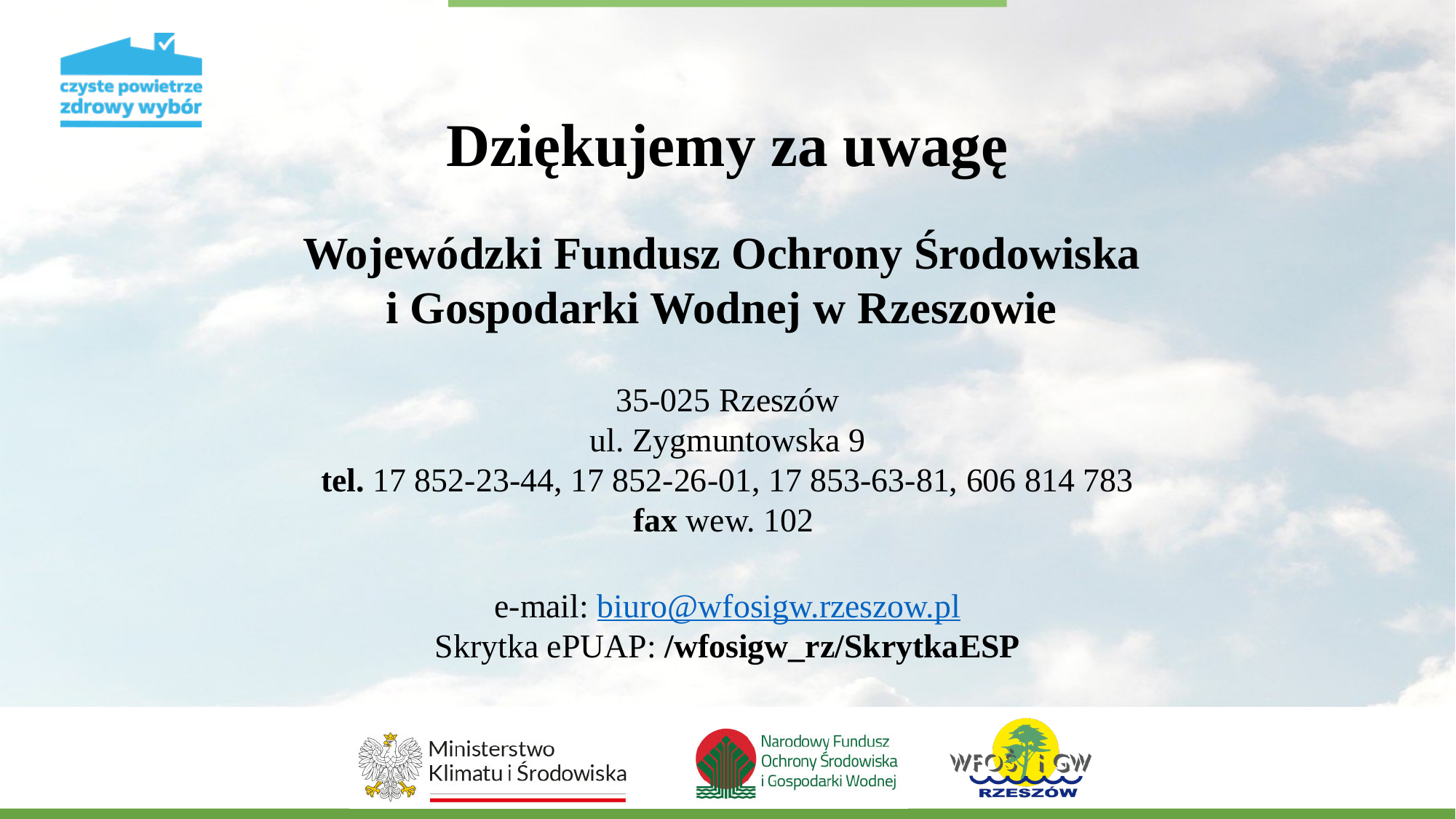

Dziękujemy za uwagę

Wojewódzki Fundusz Ochrony Środowiska
i Gospodarki Wodnej w Rzeszowie
35-025 Rzeszów
ul. Zygmuntowska 9
tel. 17 852-23-44, 17 852-26-01, 17 853-63-81, 606 814 783
fax wew. 102
e-mail: biuro@wfosigw.rzeszow.pl
Skrytka ePUAP: /wfosigw_rz/SkrytkaESP